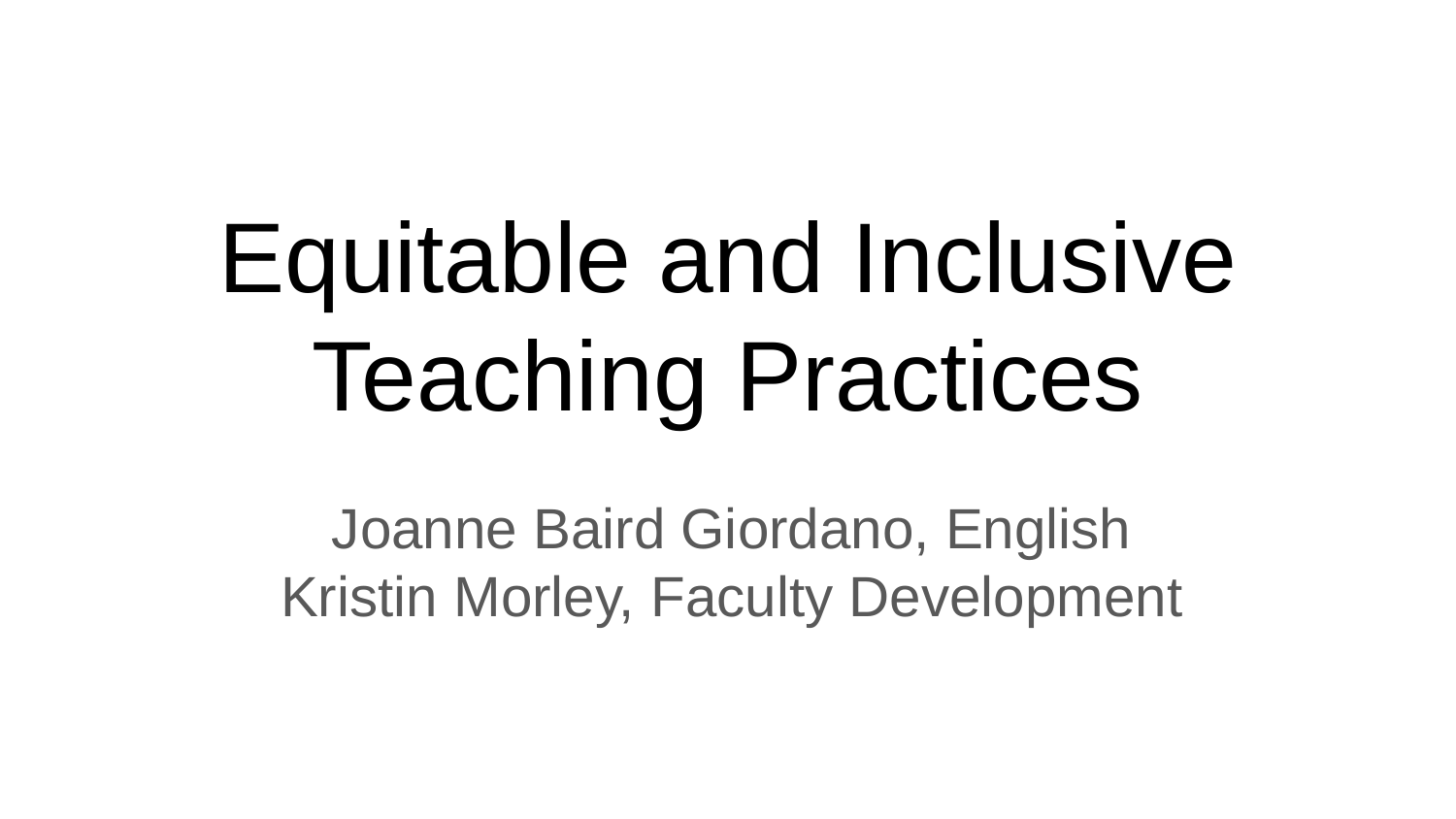

# Equitable and Inclusive Teaching Practices
Joanne Baird Giordano, English
Kristin Morley, Faculty Development